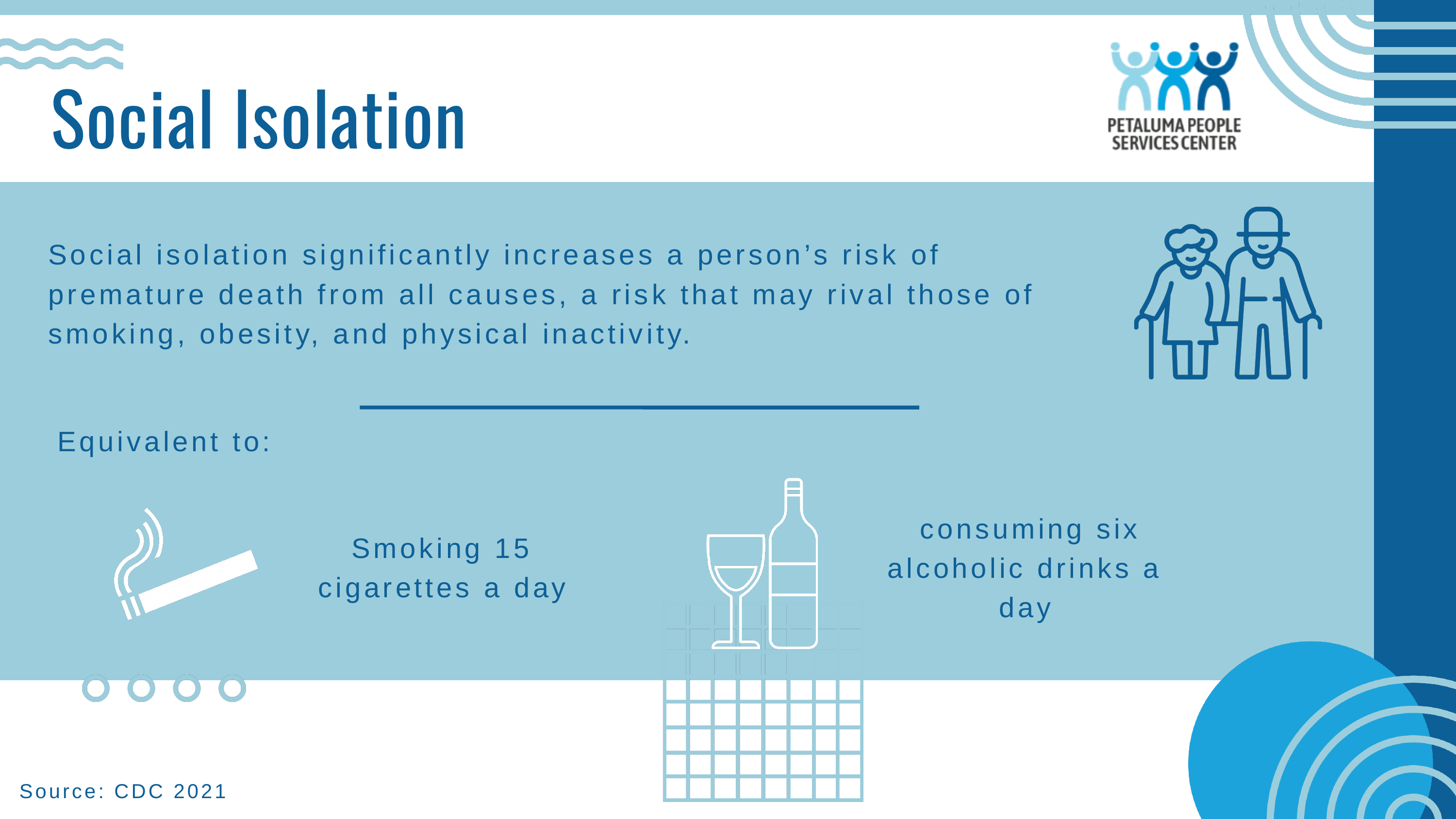

Social Isolation

Social isolation significantly increases a person’s risk of premature death from all causes, a risk that may rival those of smoking, obesity, and physical inactivity.

Equivalent to:

 consuming six alcoholic drinks a day

Smoking 15 cigarettes a day

Source: CDC 2021